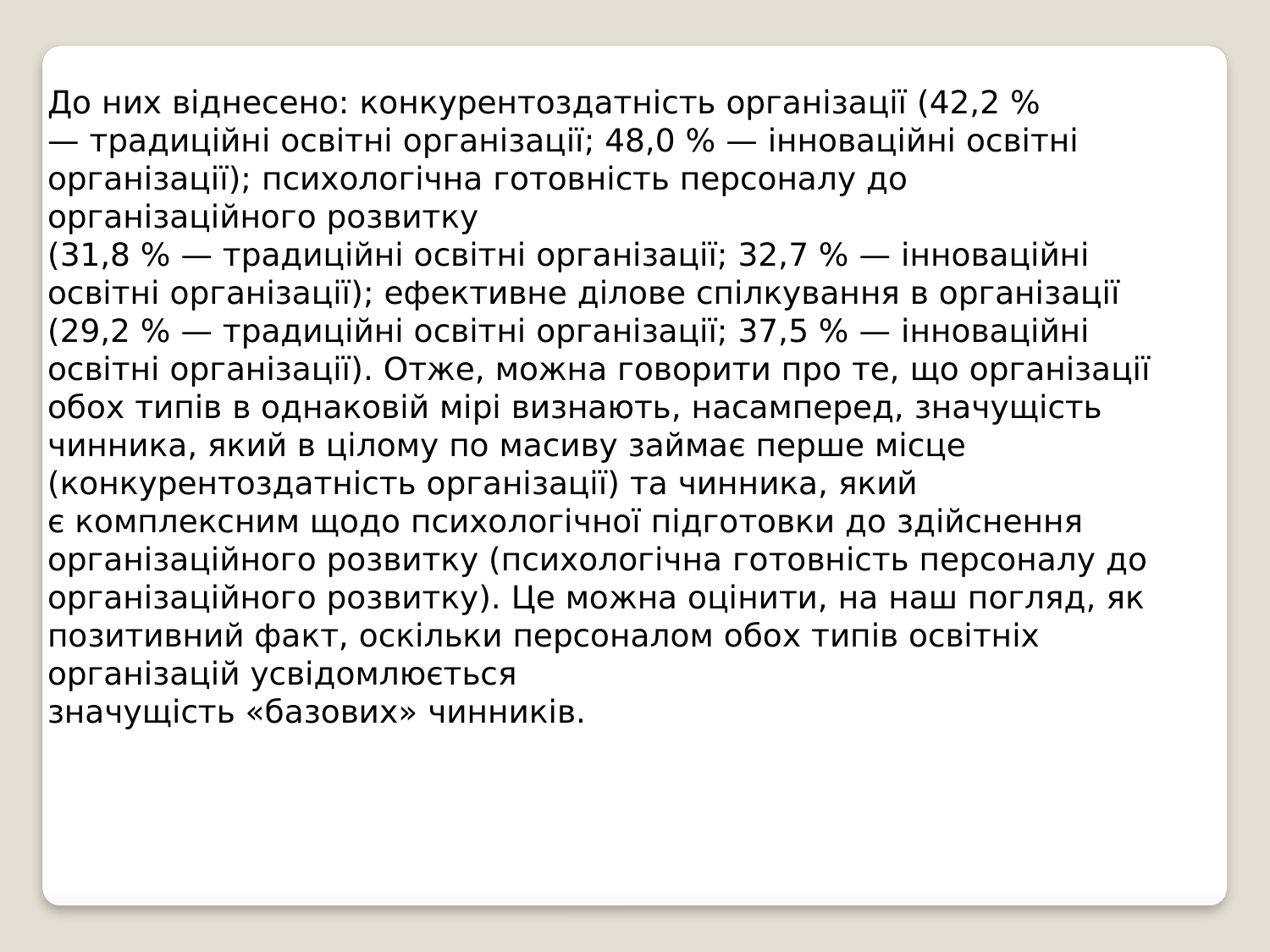

До них віднесено: конкурентоздатність організації (42,2 %
— традиційні освітні організації; 48,0 % — інноваційні освітні організації); психологічна готовність персоналу до організаційного розвитку
(31,8 % — традиційні освітні організації; 32,7 % — інноваційні освітні організації); ефективне ділове спілкування в організації (29,2 % — традиційні освітні організації; 37,5 % — інноваційні освітні організації). Отже, можна говорити про те, що організації обох типів в однаковій мірі визнають, насамперед, значущість чинника, який в цілому по масиву займає перше місце (конкурентоздатність організації) та чинника, який
є комплексним щодо психологічної підготовки до здійснення організаційного розвитку (психологічна готовність персоналу до організаційного розвитку). Це можна оцінити, на наш погляд, як позитивний факт, оскільки персоналом обох типів освітніх організацій усвідомлюється
значущість «базових» чинників.